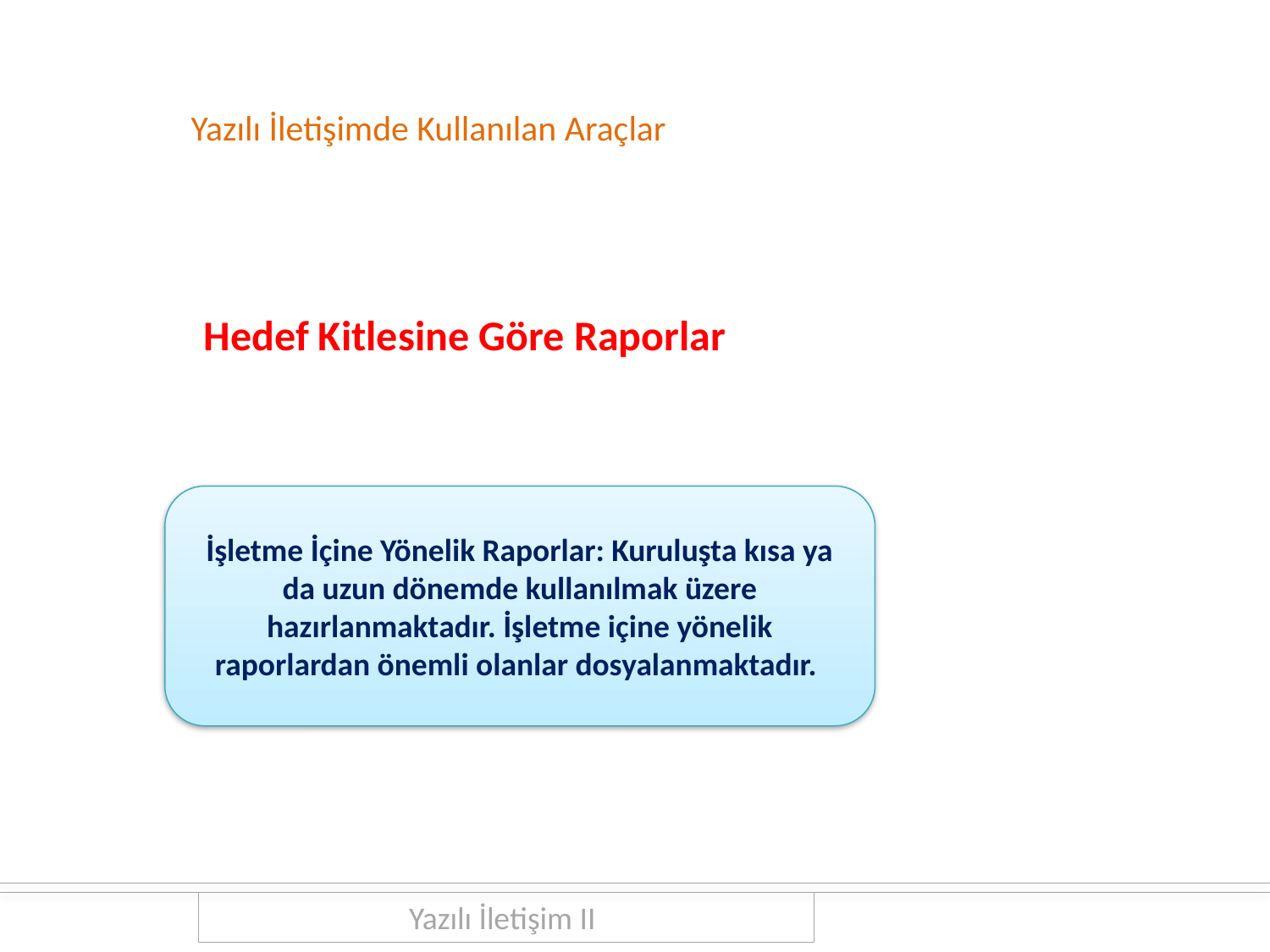

Yazılı İletişimde Kullanılan Araçlar
Hedef Kitlesine Göre Raporlar
İşletme İçine Yönelik Raporlar: Kuruluşta kısa ya da uzun dönemde kullanılmak üzere hazırlanmaktadır. İşletme içine yönelik raporlardan önemli olanlar dosyalanmaktadır.
Yazılı İletişim II